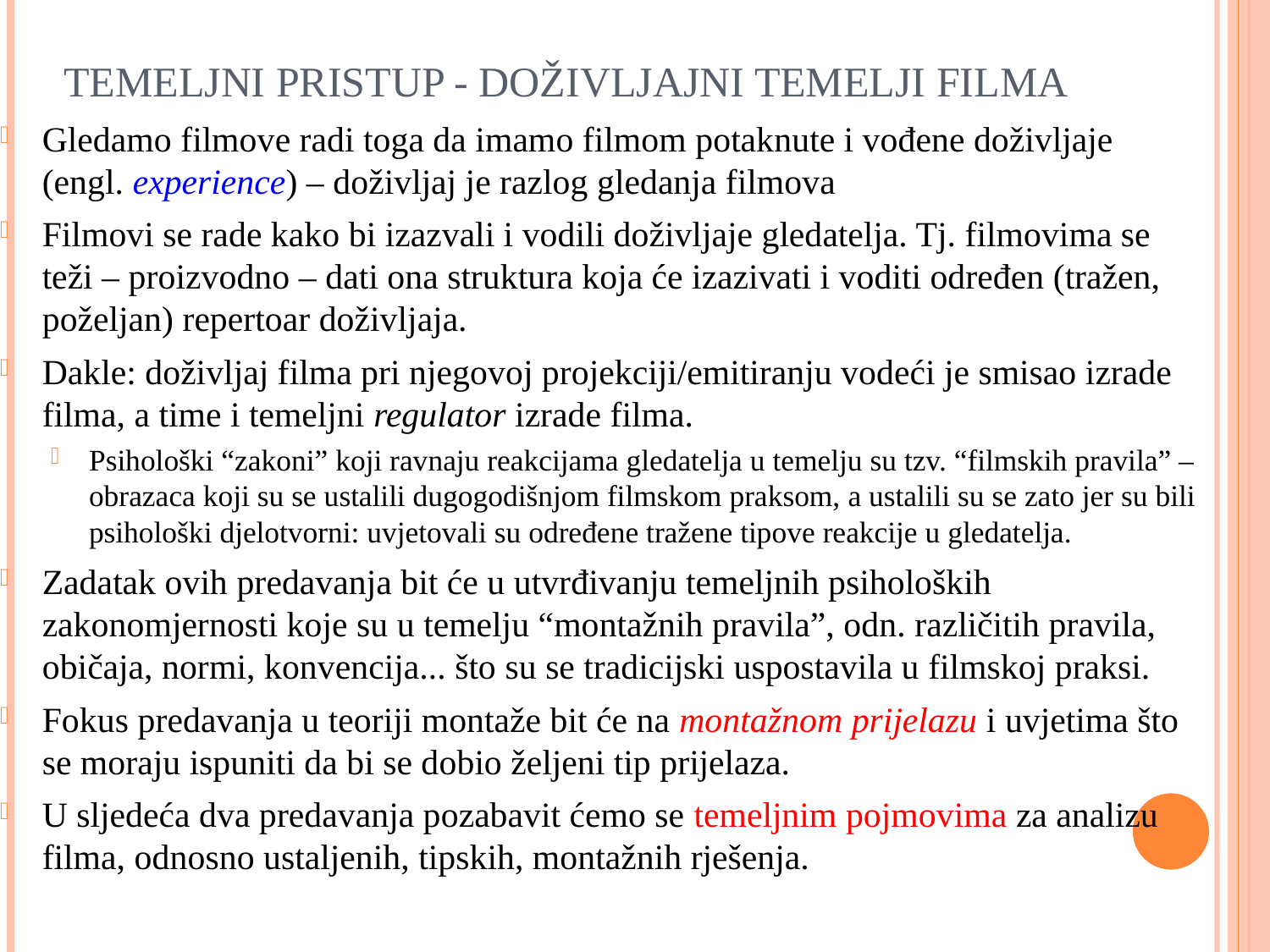

TEMELJNI PRISTUP - DOŽIVLJAJNI TEMELJI FILMA
Gledamo filmove radi toga da imamo filmom potaknute i vođene doživljaje (engl. experience) – doživljaj je razlog gledanja filmova
Filmovi se rade kako bi izazvali i vodili doživljaje gledatelja. Tj. filmovima se teži – proizvodno – dati ona struktura koja će izazivati i voditi određen (tražen, poželjan) repertoar doživljaja.
Dakle: doživljaj filma pri njegovoj projekciji/emitiranju vodeći je smisao izrade filma, a time i temeljni regulator izrade filma.
Psihološki “zakoni” koji ravnaju reakcijama gledatelja u temelju su tzv. “filmskih pravila” – obrazaca koji su se ustalili dugogodišnjom filmskom praksom, a ustalili su se zato jer su bili psihološki djelotvorni: uvjetovali su određene tražene tipove reakcije u gledatelja.
Zadatak ovih predavanja bit će u utvrđivanju temeljnih psiholoških zakonomjernosti koje su u temelju “montažnih pravila”, odn. različitih pravila, običaja, normi, konvencija... što su se tradicijski uspostavila u filmskoj praksi.
Fokus predavanja u teoriji montaže bit će na montažnom prijelazu i uvjetima što se moraju ispuniti da bi se dobio željeni tip prijelaza.
U sljedeća dva predavanja pozabavit ćemo se temeljnim pojmovima za analizu filma, odnosno ustaljenih, tipskih, montažnih rješenja.